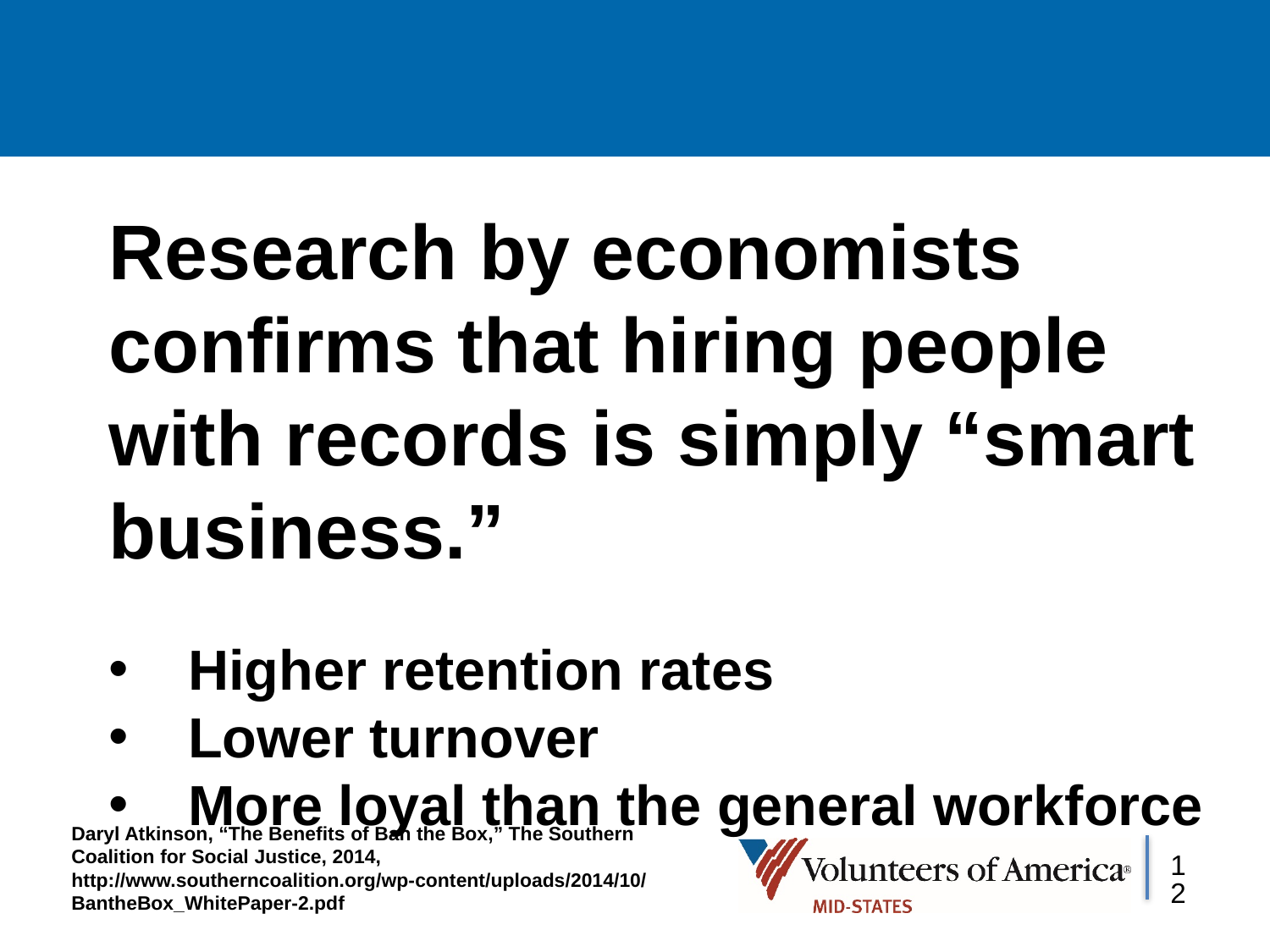

Research by economists confirms that hiring people with records is simply “smart business.”

Higher retention rates
Lower turnover
More loyal than the general workforce
Daryl Atkinson, “The Benefits of Ban the Box,” The Southern Coalition for Social Justice, 2014,
http://www.southerncoalition.org/wp-content/uploads/2014/10/BantheBox_WhitePaper-2.pdf
12